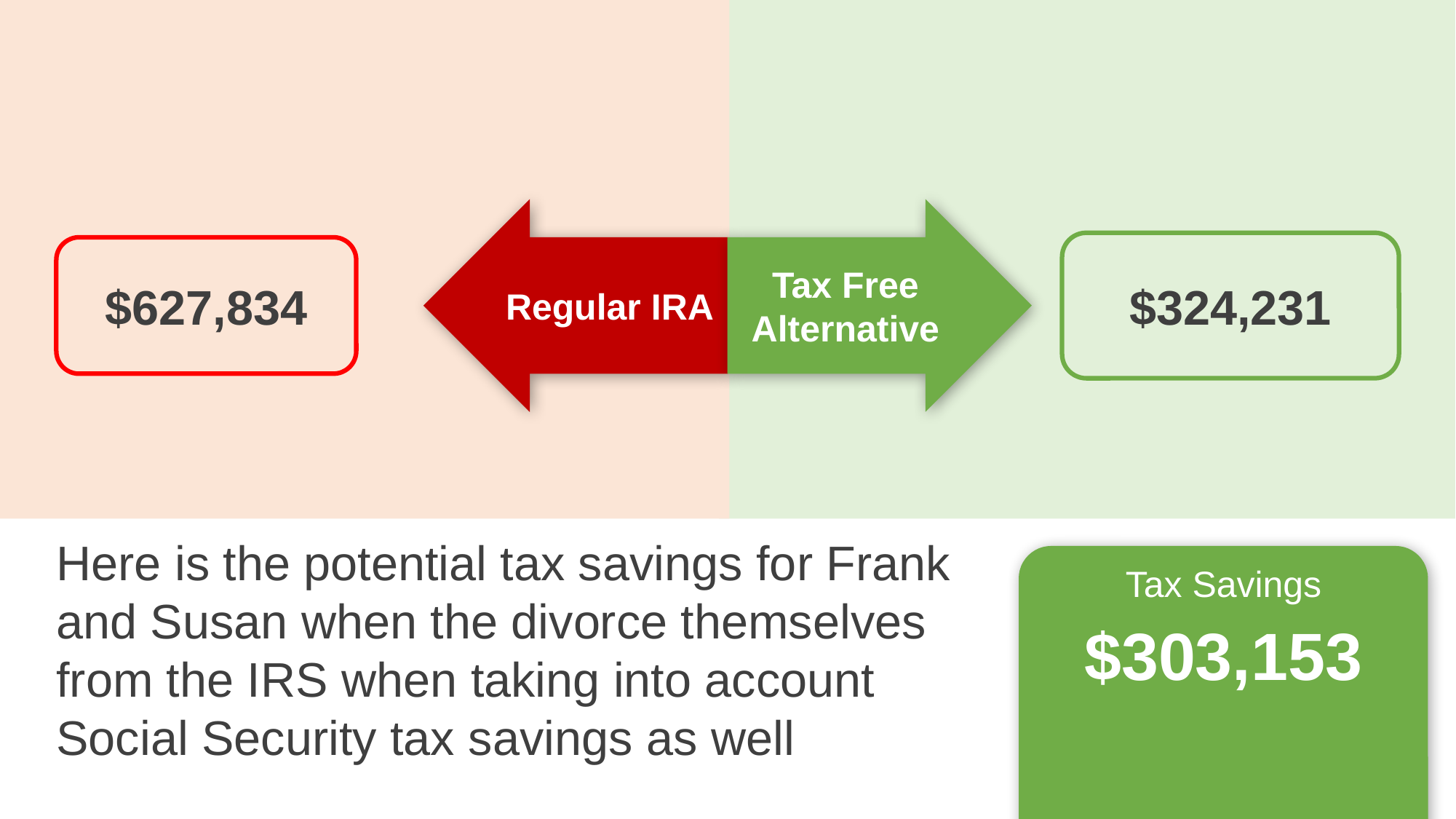

Regular IRA
Tax Free
Alternative

$324,231

$627,834
Here is the potential tax savings for Frank and Susan when the divorce themselves from the IRS when taking into account Social Security tax savings as well
Tax Savings
$303,153